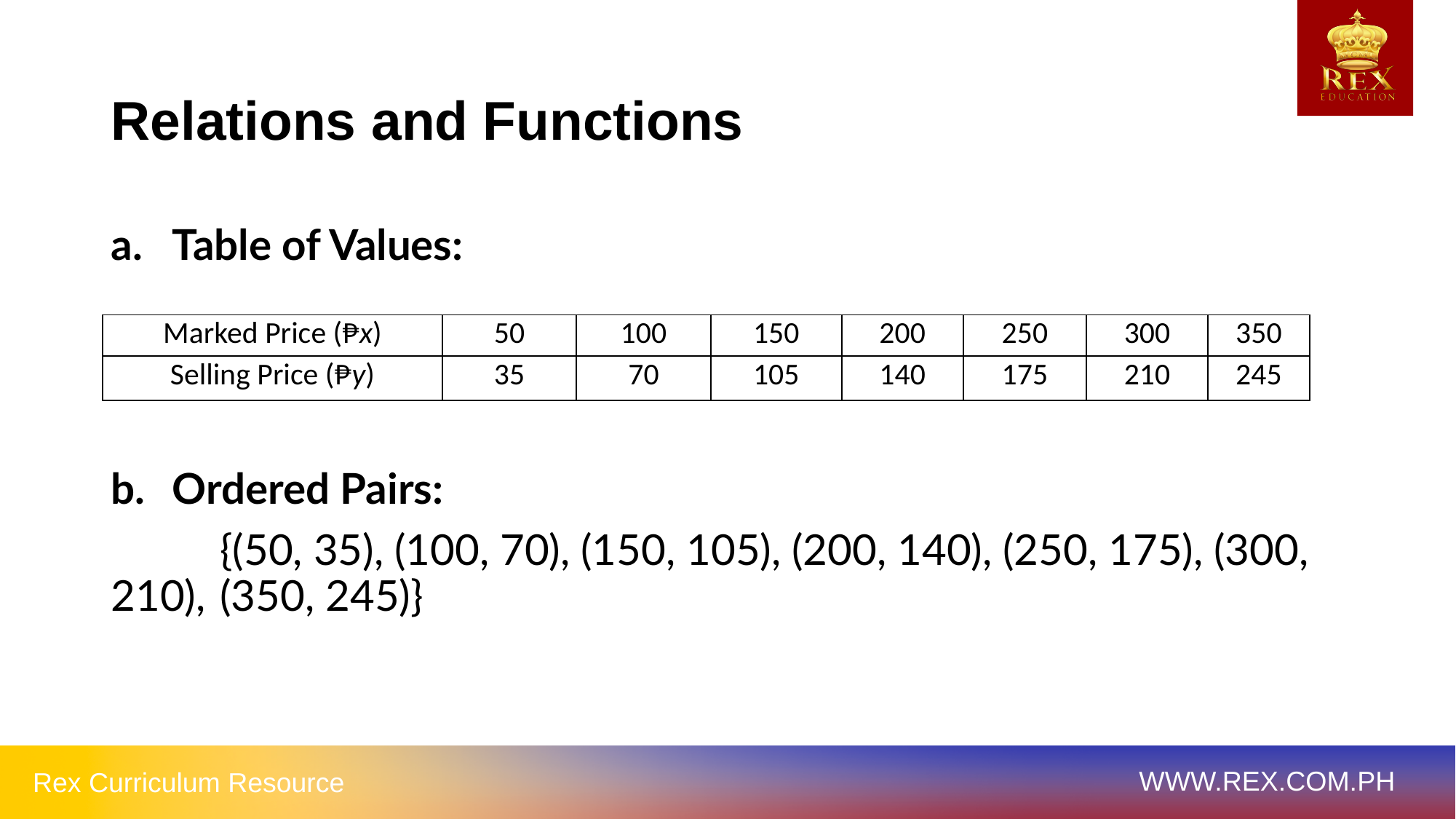

# Relations and Functions
Table of Values:

Ordered Pairs:
	{(50, 35), (100, 70), (150, 105), (200, 140), (250, 175), (300, 210), 	(350, 245)}

| Marked Price (₱x) | 50 | 100 | 150 | 200 | 250 | 300 | 350 |
| --- | --- | --- | --- | --- | --- | --- | --- |
| Selling Price (₱y) | 35 | 70 | 105 | 140 | 175 | 210 | 245 |